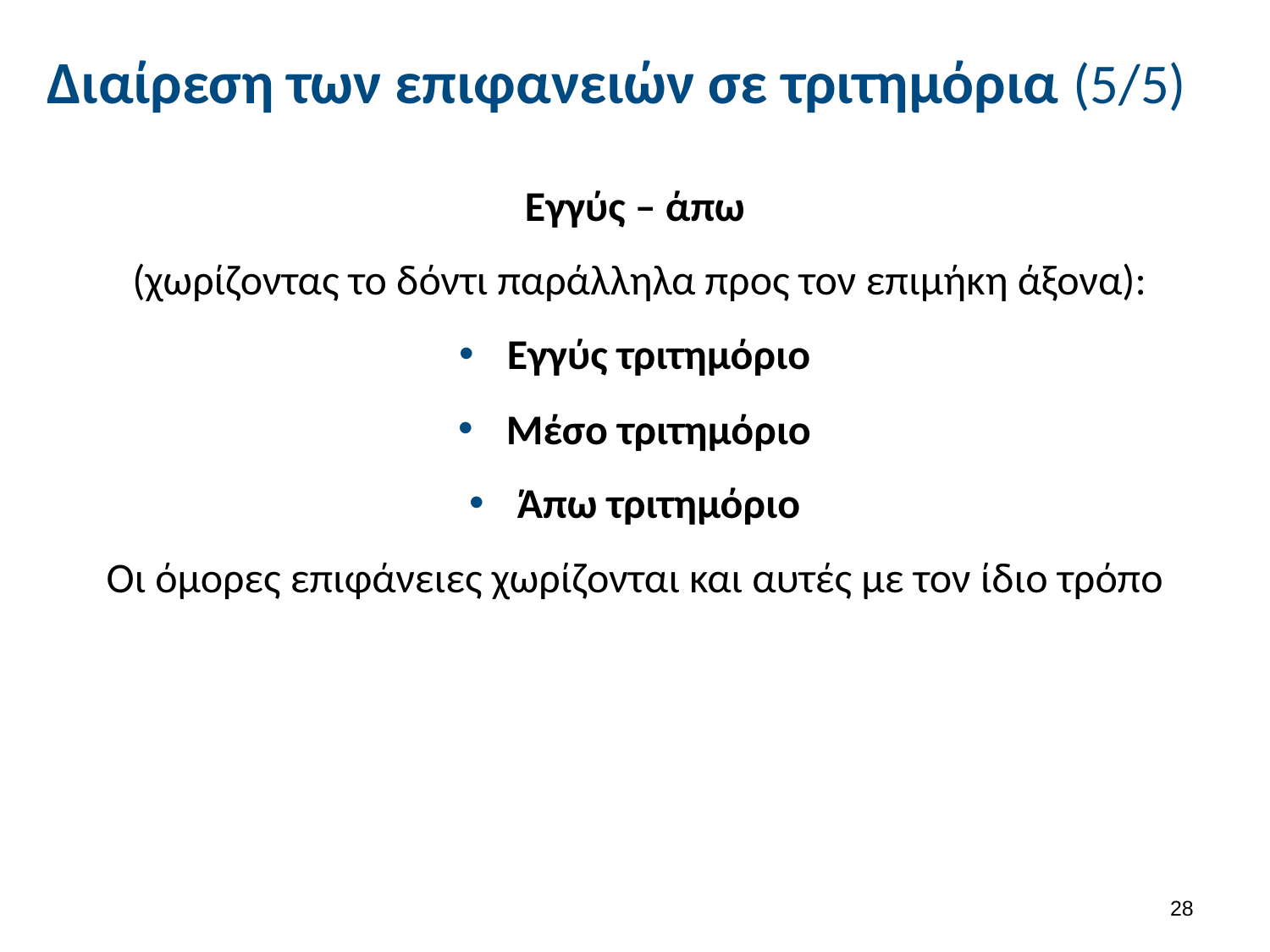

# Διαίρεση των επιφανειών σε τριτημόρια (5/5)
Εγγύς – άπω
 (χωρίζοντας το δόντι παράλληλα προς τον επιμήκη άξονα):
Εγγύς τριτημόριο
Μέσο τριτημόριο
Άπω τριτημόριο
Οι όμορες επιφάνειες χωρίζονται και αυτές με τον ίδιο τρόπο
28